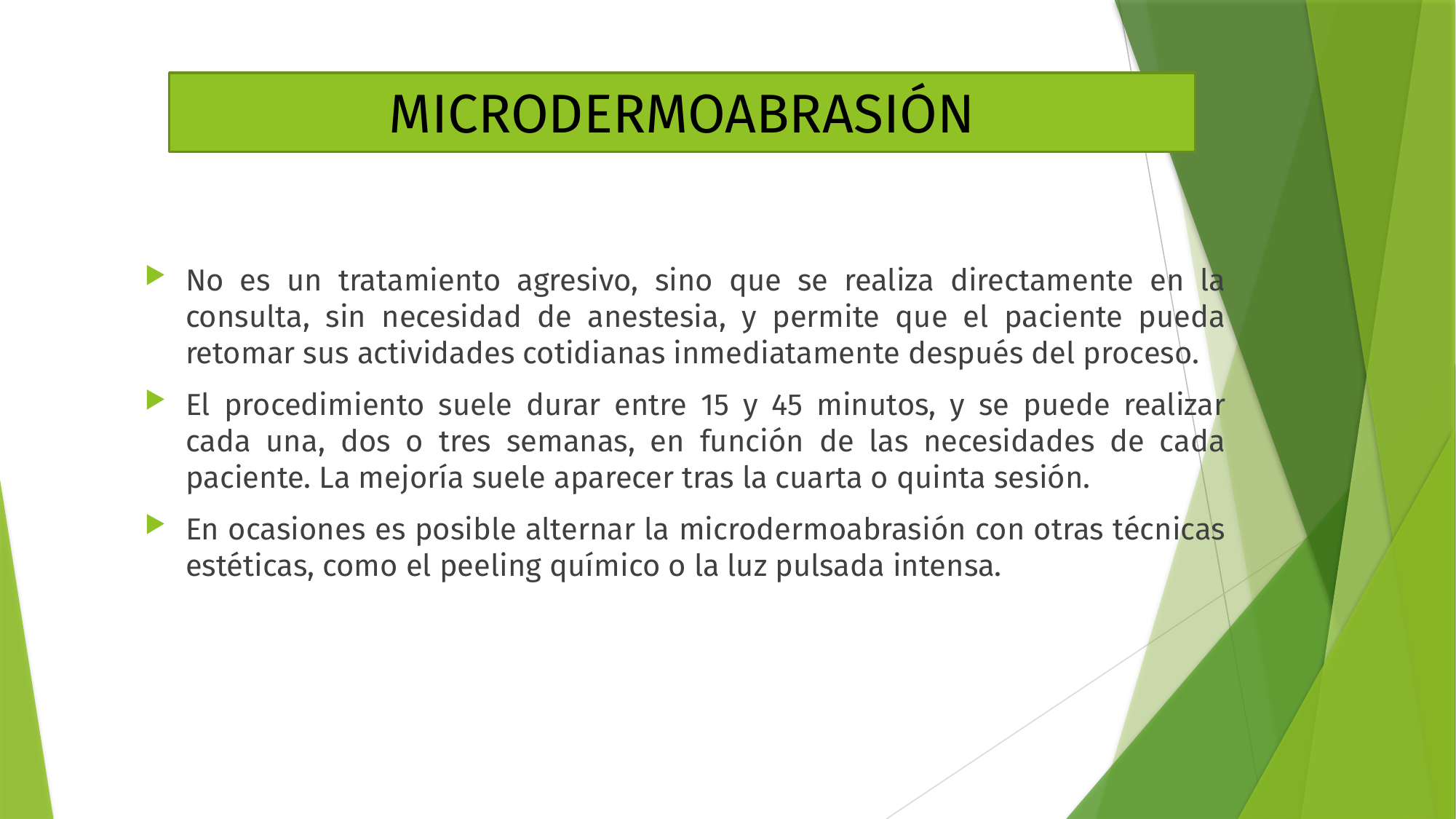

# MICRODERMOABRASIÓN
No es un tratamiento agresivo, sino que se realiza directamente en la consulta, sin necesidad de anestesia, y permite que el paciente pueda retomar sus actividades cotidianas inmediatamente después del proceso.
El procedimiento suele durar entre 15 y 45 minutos, y se puede realizar cada una, dos o tres semanas, en función de las necesidades de cada paciente. La mejoría suele aparecer tras la cuarta o quinta sesión.
En ocasiones es posible alternar la microdermoabrasión con otras técnicas estéticas, como el peeling químico o la luz pulsada intensa.